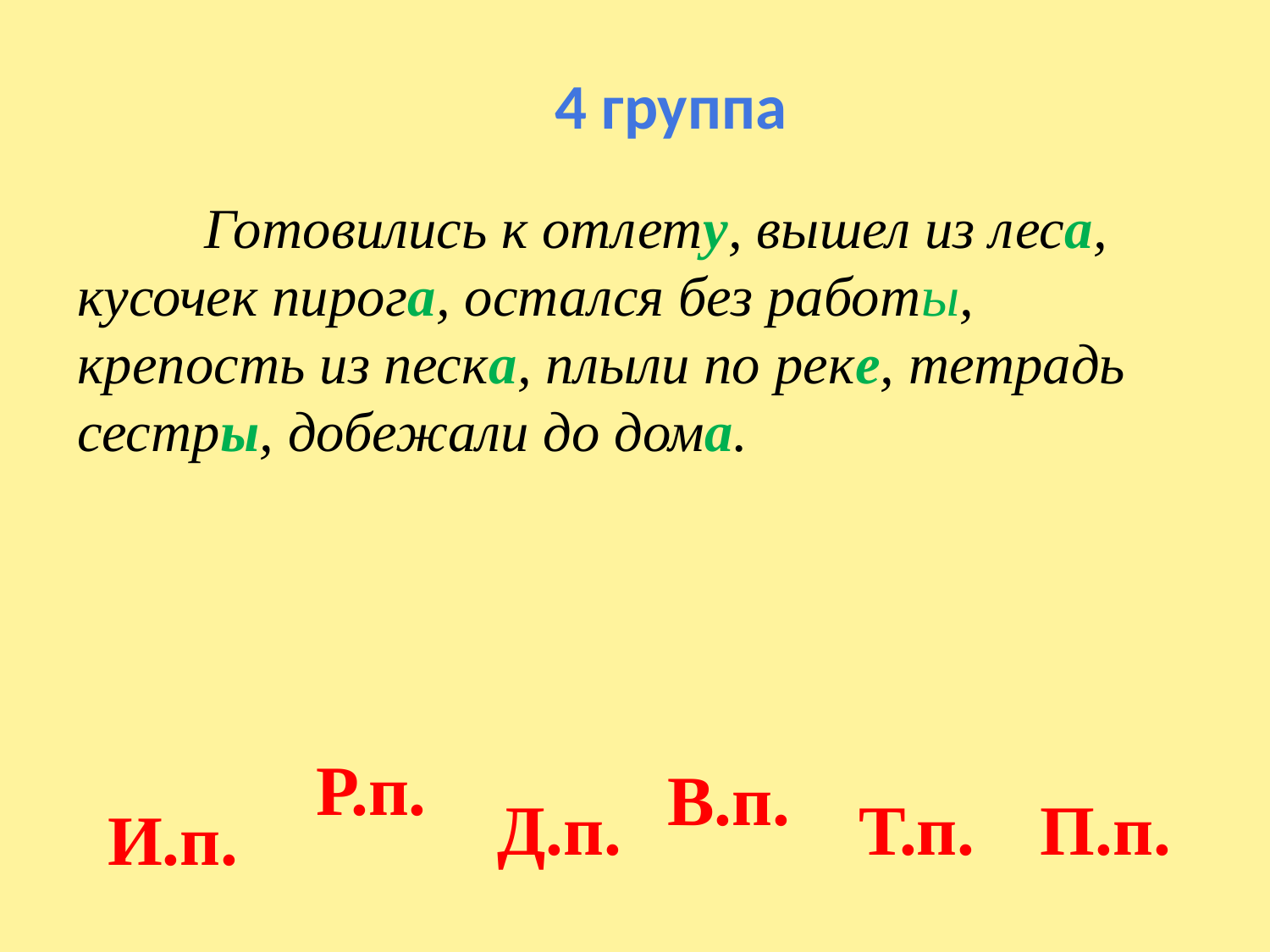

4 группа
	Готовились к отлету, вышел из леса, кусочек пирога, остался без работы, крепость из песка, плыли по реке, тетрадь сестры, добежали до дома.
 Р.п.
 В.п.
 Д.п.
 Т.п.
 П.п.
 И.п.